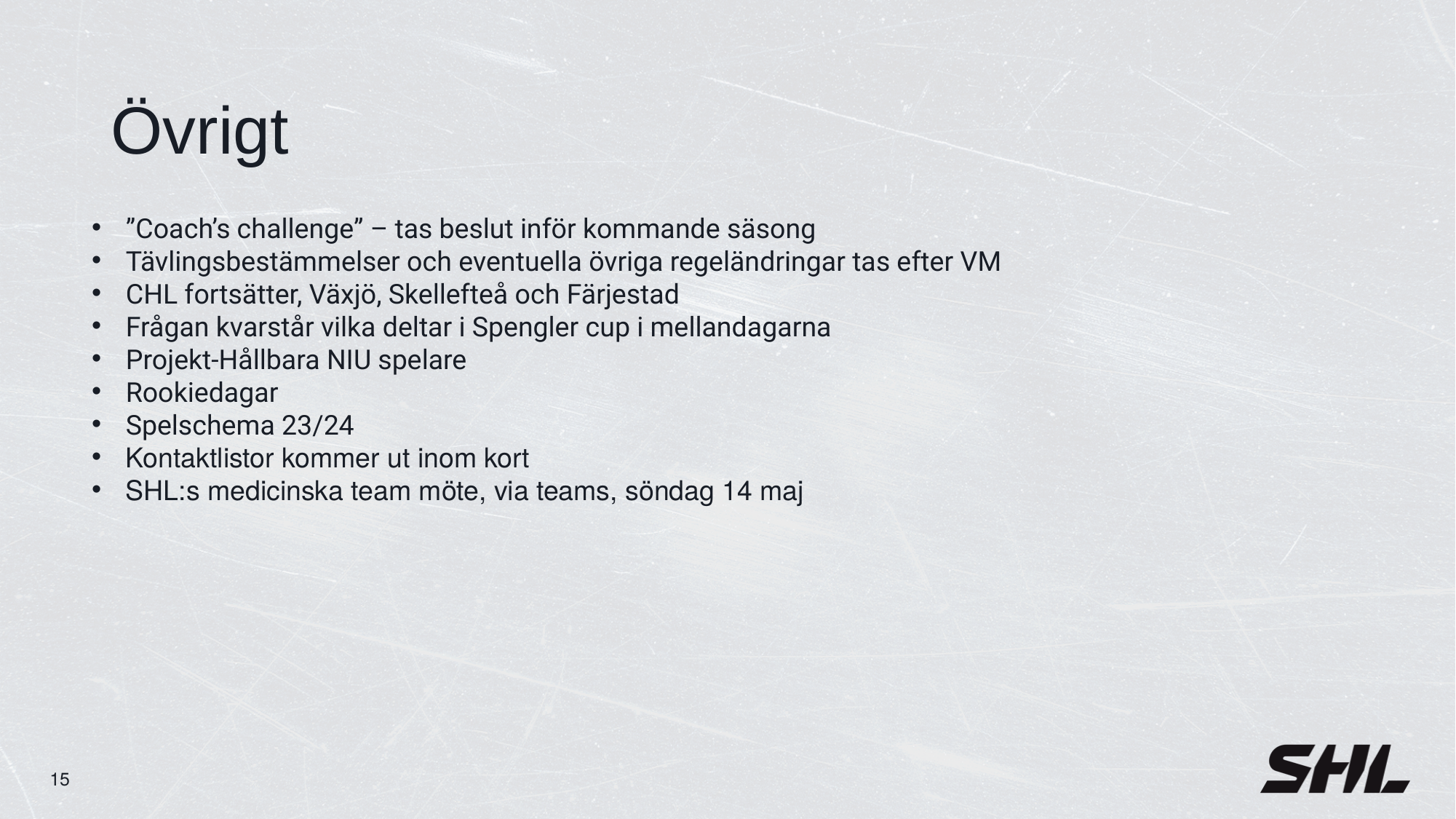

# Övrigt
”Coach’s challenge” – tas beslut inför kommande säsong
Tävlingsbestämmelser och eventuella övriga regeländringar tas efter VM
CHL fortsätter, Växjö, Skellefteå och Färjestad
Frågan kvarstår vilka deltar i Spengler cup i mellandagarna
Projekt-Hållbara NIU spelare
Rookiedagar
Spelschema 23/24
Kontaktlistor kommer ut inom kort
SHL:s medicinska team möte, via teams, söndag 14 maj

15